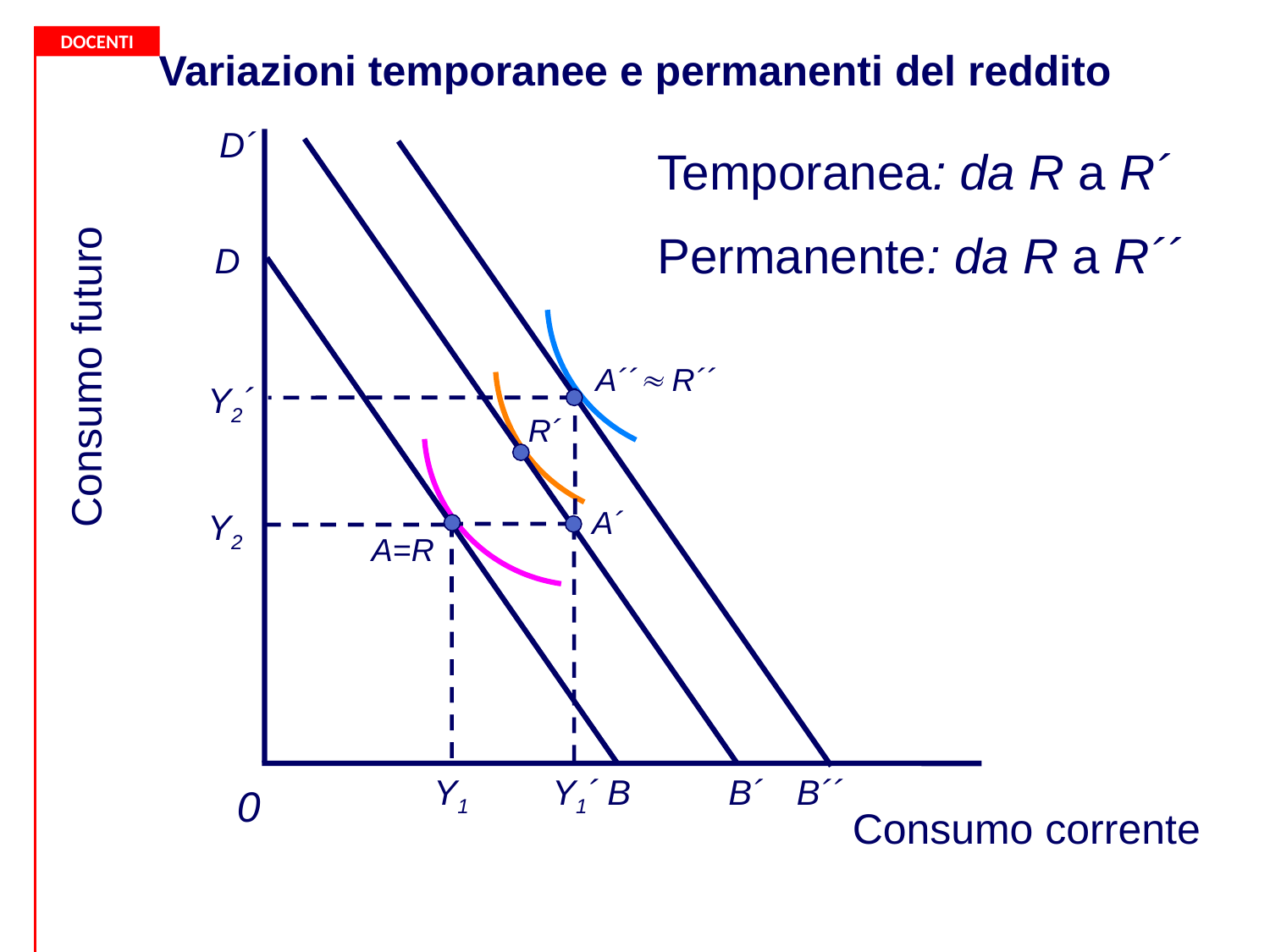

Variazioni temporanee e permanenti del reddito
D´

Temporanea: da R a R´
Permanente: da R a R´´

D

A´´≈ R´´
Consumo futuro

Y2´

R´

A´
Y2

A=R

Y1
Y1´
B
B´
B´´
0
Consumo corrente